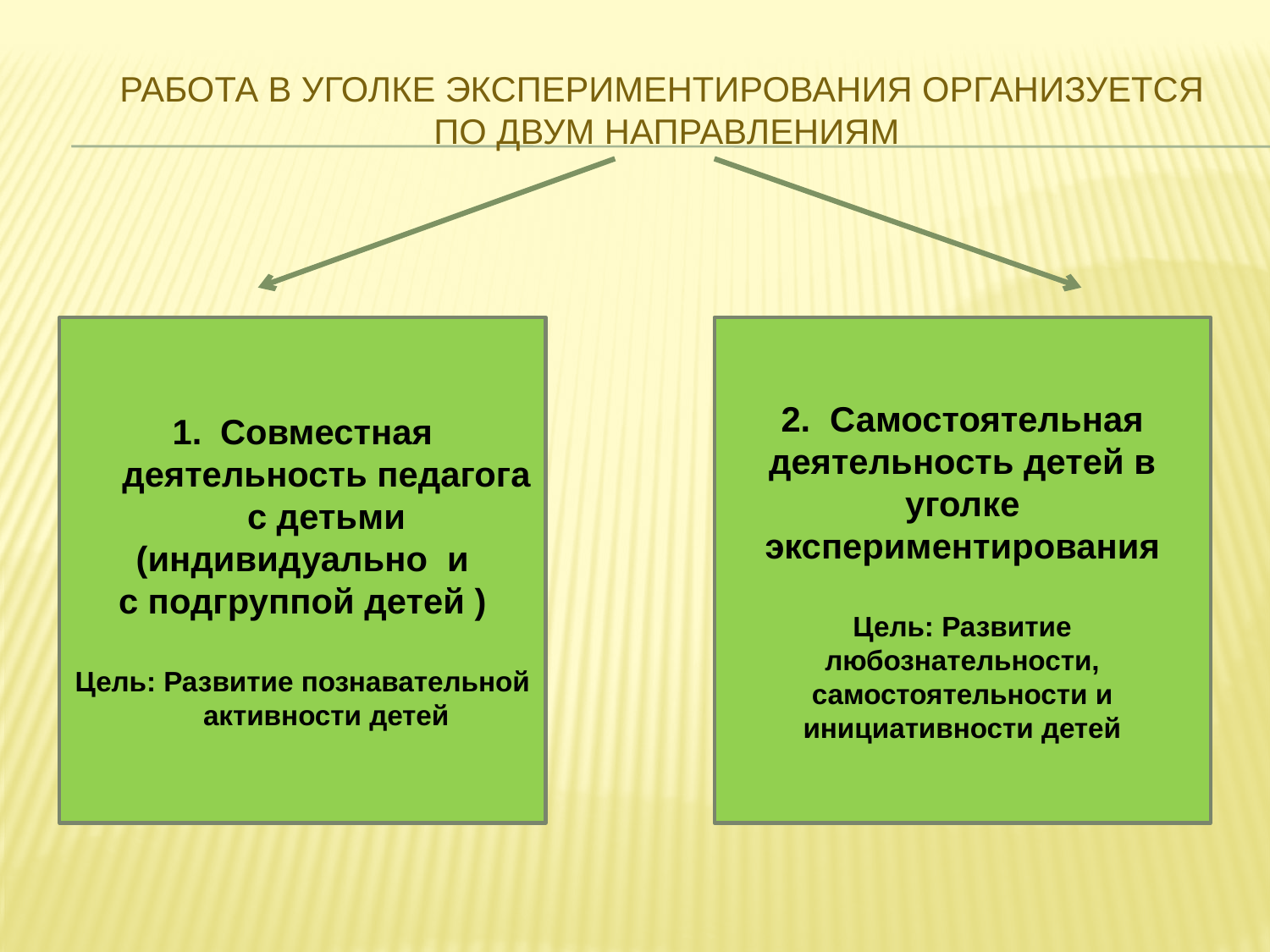

# Работа в уголке экспериментирования организуется по двум направлениям
Совместная деятельность педагога с детьми
(индивидуально  и
с подгруппой детей )

Цель: Развитие познавательной активности детей
2.  Самостоятельная деятельность детей в уголке экспериментирования

Цель: Развитие любознательности, самостоятельности и инициативности детей